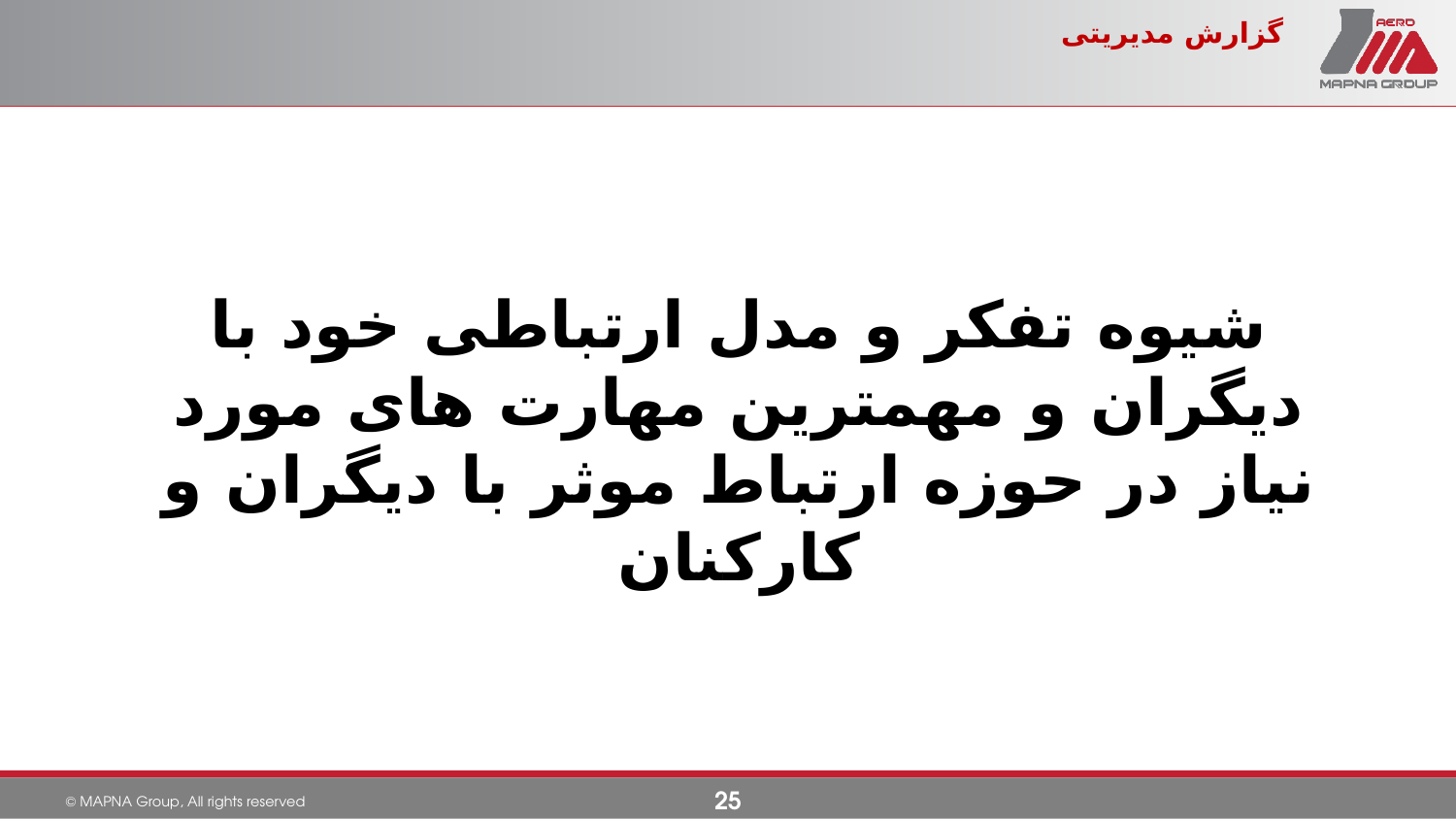

# گزارش مدیریتی
شیوه تفکر و مدل ارتباطی خود با دیگران و مهمترین مهارت های مورد نیاز در حوزه ارتباط موثر با دیگران و کارکنان